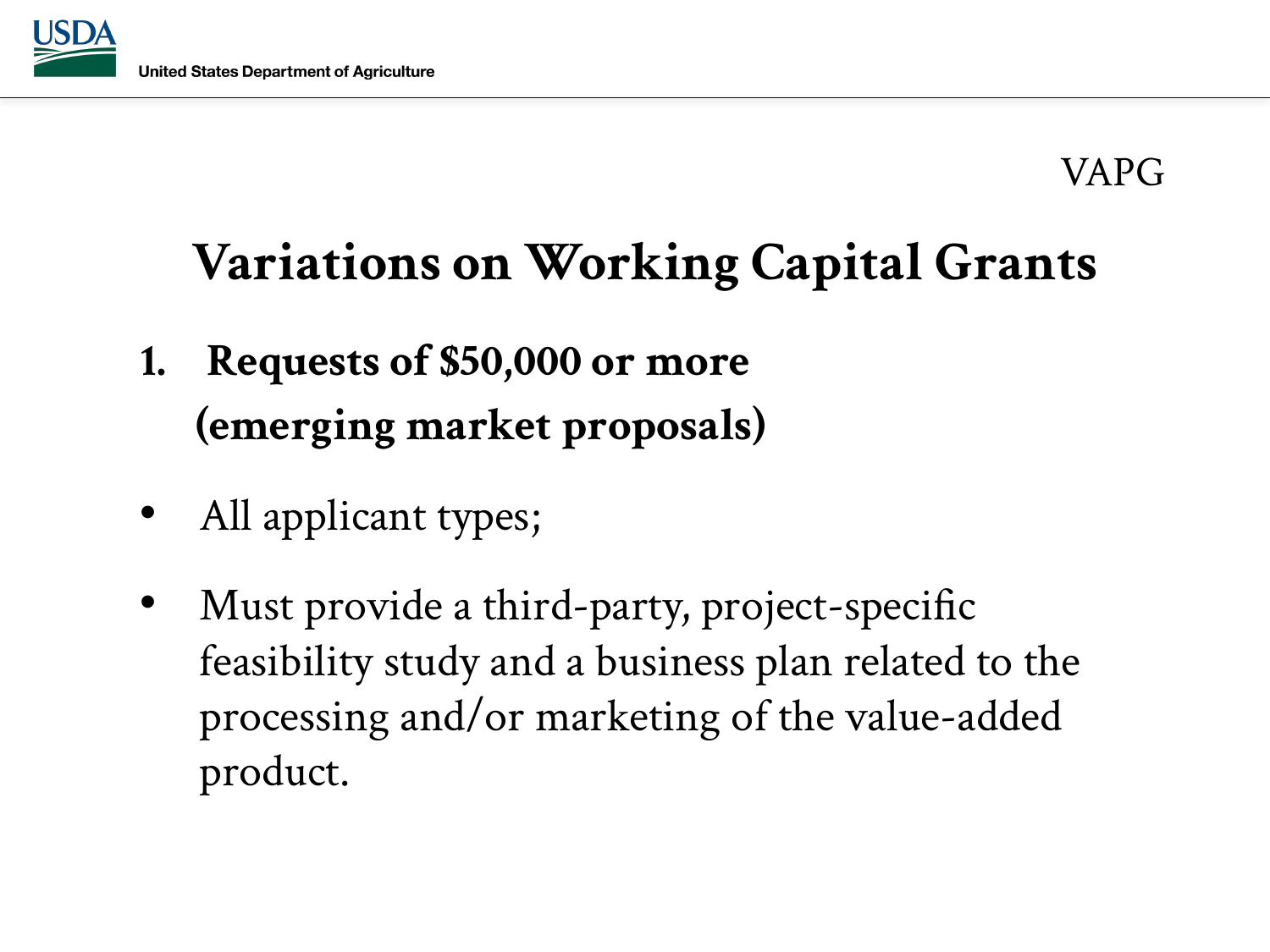

VAPG

Variations on Working Capital Grants

Requests of $50,000 or more
      (emerging market proposals)

All applicant types;

Must provide a third-party, project-specific feasibility study and a business plan related to the processing and/or marketing of the value-added product.